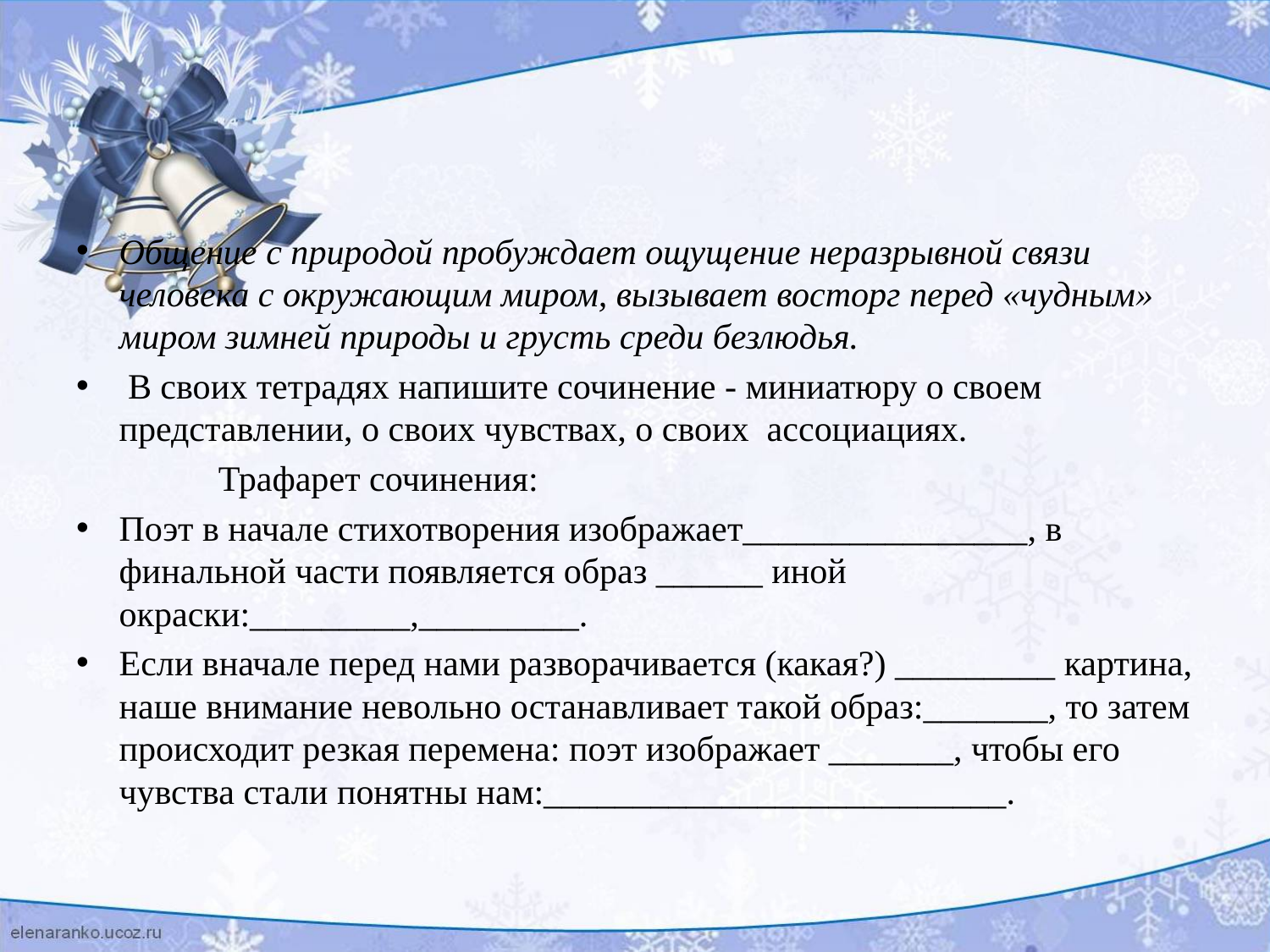

#
Общение с природой пробуждает ощущение неразрывной связи человека с окружающим миром, вызывает восторг перед «чудным» миром зимней природы и грусть среди безлюдья.
 В своих тетрадях напишите сочинение - миниатюру о своем представлении, о своих чувствах, о своих  ассоциациях.
                Трафарет сочинения:
Поэт в начале стихотворения изображает________________, в финальной части появляется образ ______ иной окраски:_________,_________.
Если вначале перед нами разворачивается (какая?) _________ картина, наше внимание невольно останавливает такой образ:_______, то затем происходит резкая перемена: поэт изображает _______, чтобы его чувства стали понятны нам:__________________________.